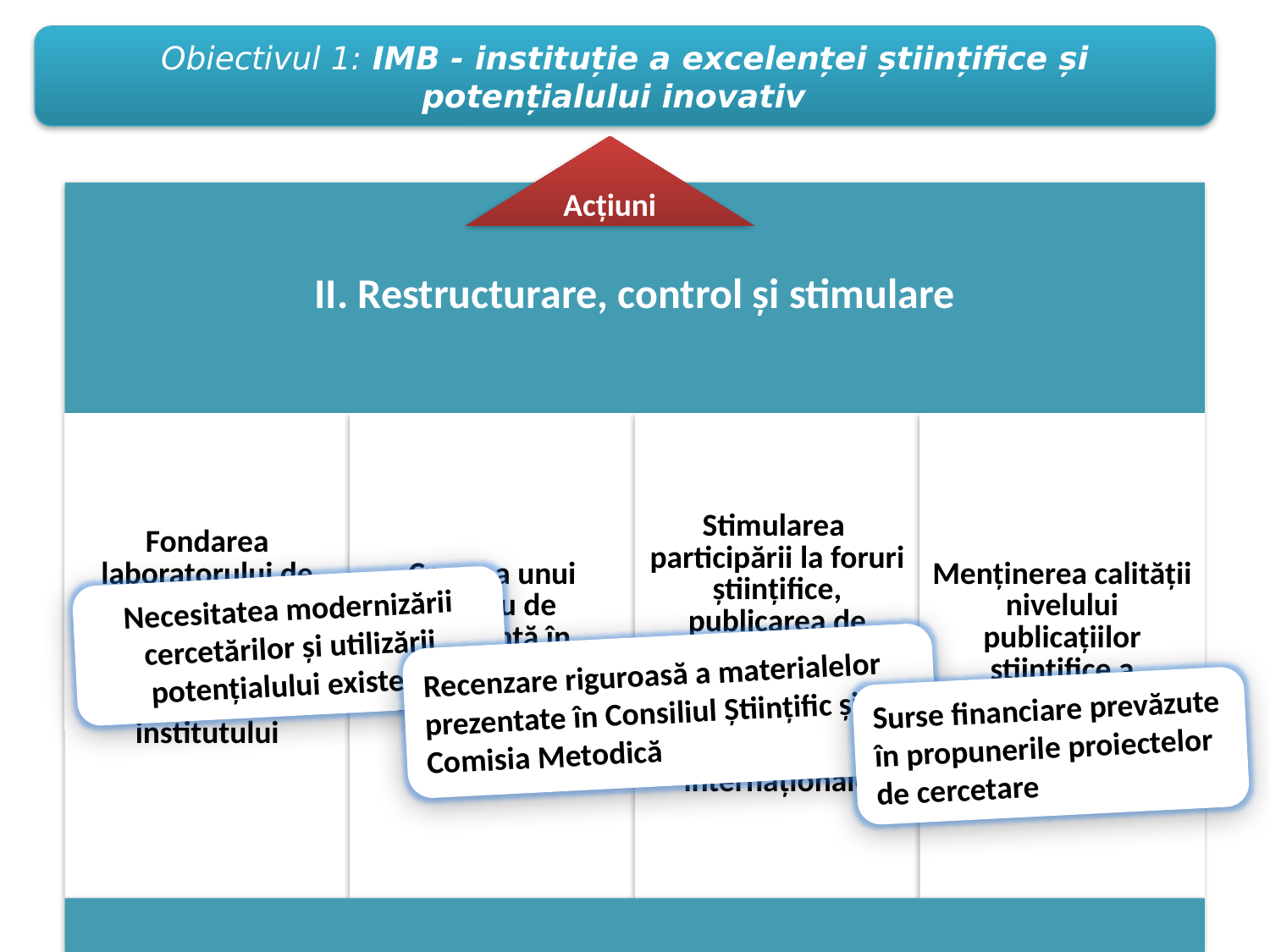

Obiectivul 1: IMB - instituție a excelenței științifice și potențialului inovativ
Acțiuni
II. Restructurare, control și stimulare
Necesitatea modernizării cercetărilor și utilizării potențialului existent
Recenzare riguroasă a materialelor prezentate în Consiliul Ştiinţific și Comisia Metodică
Surse financiare prevăzute în propunerile proiectelor de cercetare